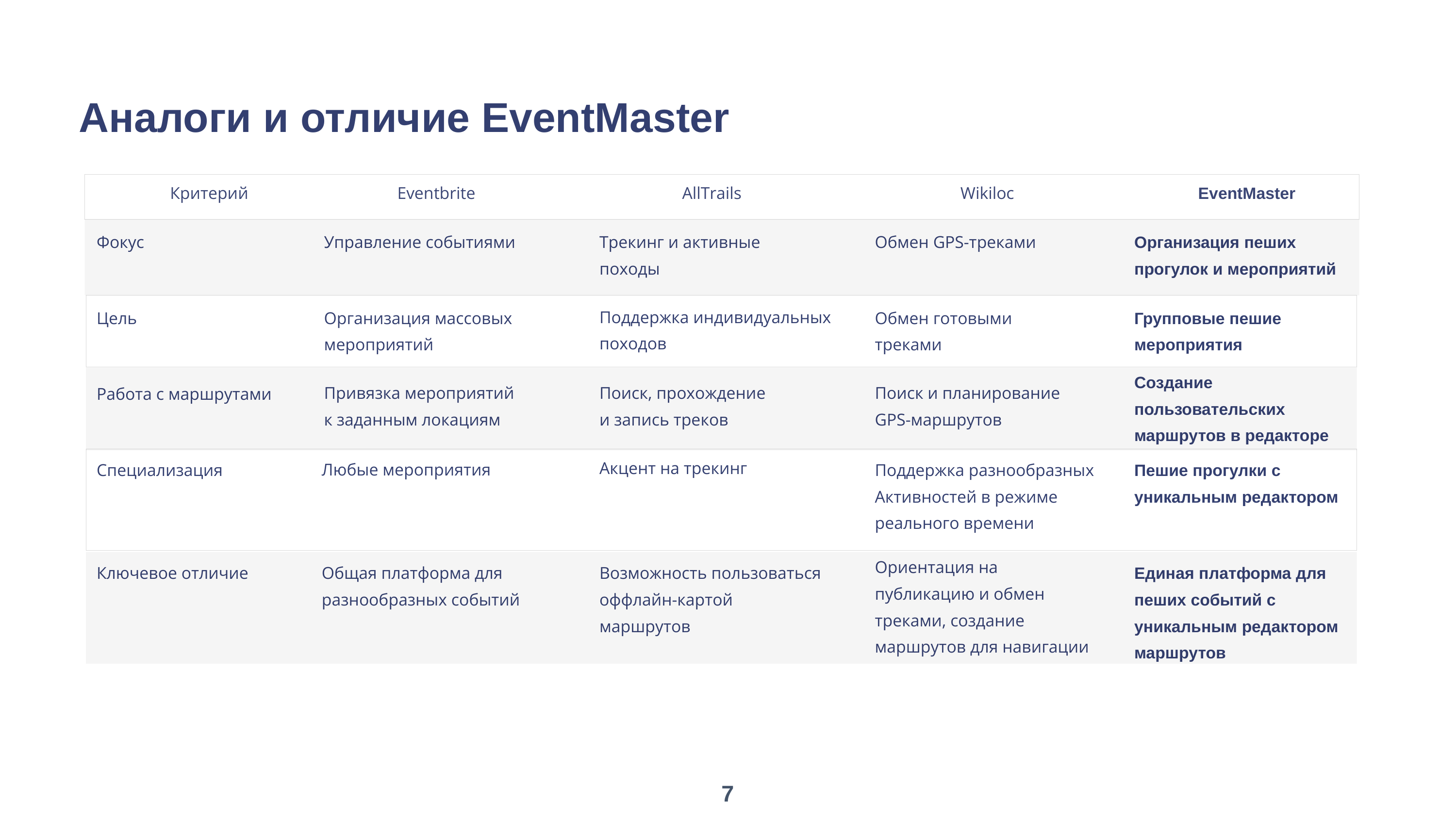

Аналоги и отличие EventMaster

Критерий
Eventbrite
AllTrails
Wikiloc
EventMaster

Фокус
Управление событиями
Трекинг и активные походы
Обмен GPS-треками
Организация пеших прогулок и мероприятий

Поддержка индивидуальных
походов
Организация массовых
мероприятий
Цель
Обмен готовыми
треками
Групповые пешие мероприятия
Создание пользовательских маршрутов в редакторе

Поиск и планирование
GPS-маршрутов
Привязка мероприятий
к заданным локациям
Поиск, прохождение
и запись треков
Работа с маршрутами

Акцент на трекинг
Любые мероприятия
Специализация
Поддержка разнообразных
Активностей в режиме
реального времени
Пешие прогулки с уникальным редактором
Ориентация на публикацию и обмен треками, создание маршрутов для навигации

Ключевое отличие
Общая платформа для разнообразных событий
Возможность пользоваться оффлайн-картой маршрутов
Единая платформа для пеших событий с уникальным редактором маршрутов
7